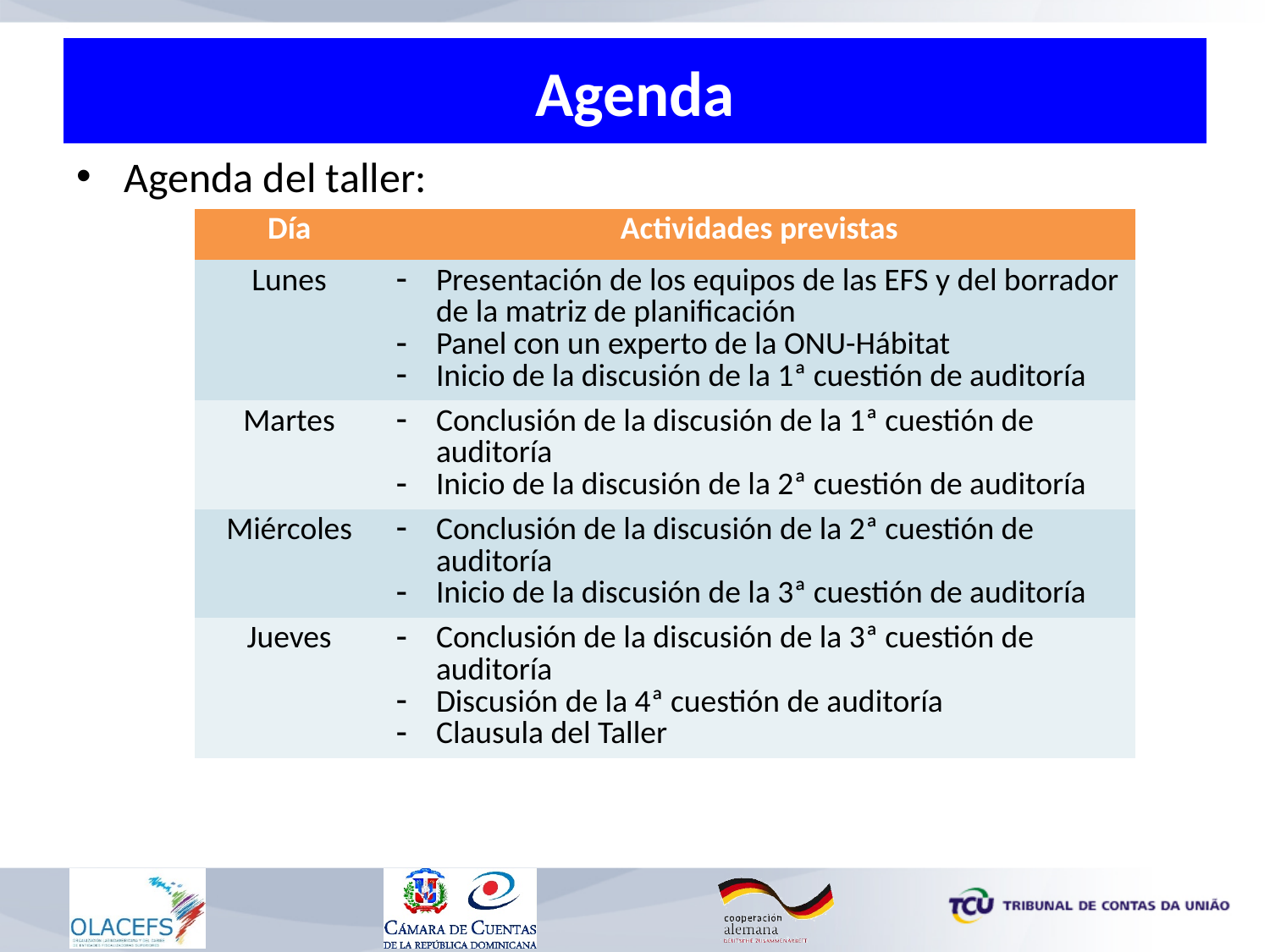

# Agenda
Agenda del taller:

| Día | Actividades previstas |
| --- | --- |
| Lunes | Presentación de los equipos de las EFS y del borrador de la matriz de planificación Panel con un experto de la ONU-Hábitat Inicio de la discusión de la 1ª cuestión de auditoría |
| Martes | Conclusión de la discusión de la 1ª cuestión de auditoría Inicio de la discusión de la 2ª cuestión de auditoría |
| Miércoles | Conclusión de la discusión de la 2ª cuestión de auditoría Inicio de la discusión de la 3ª cuestión de auditoría |
| Jueves | Conclusión de la discusión de la 3ª cuestión de auditoría Discusión de la 4ª cuestión de auditoría Clausula del Taller |